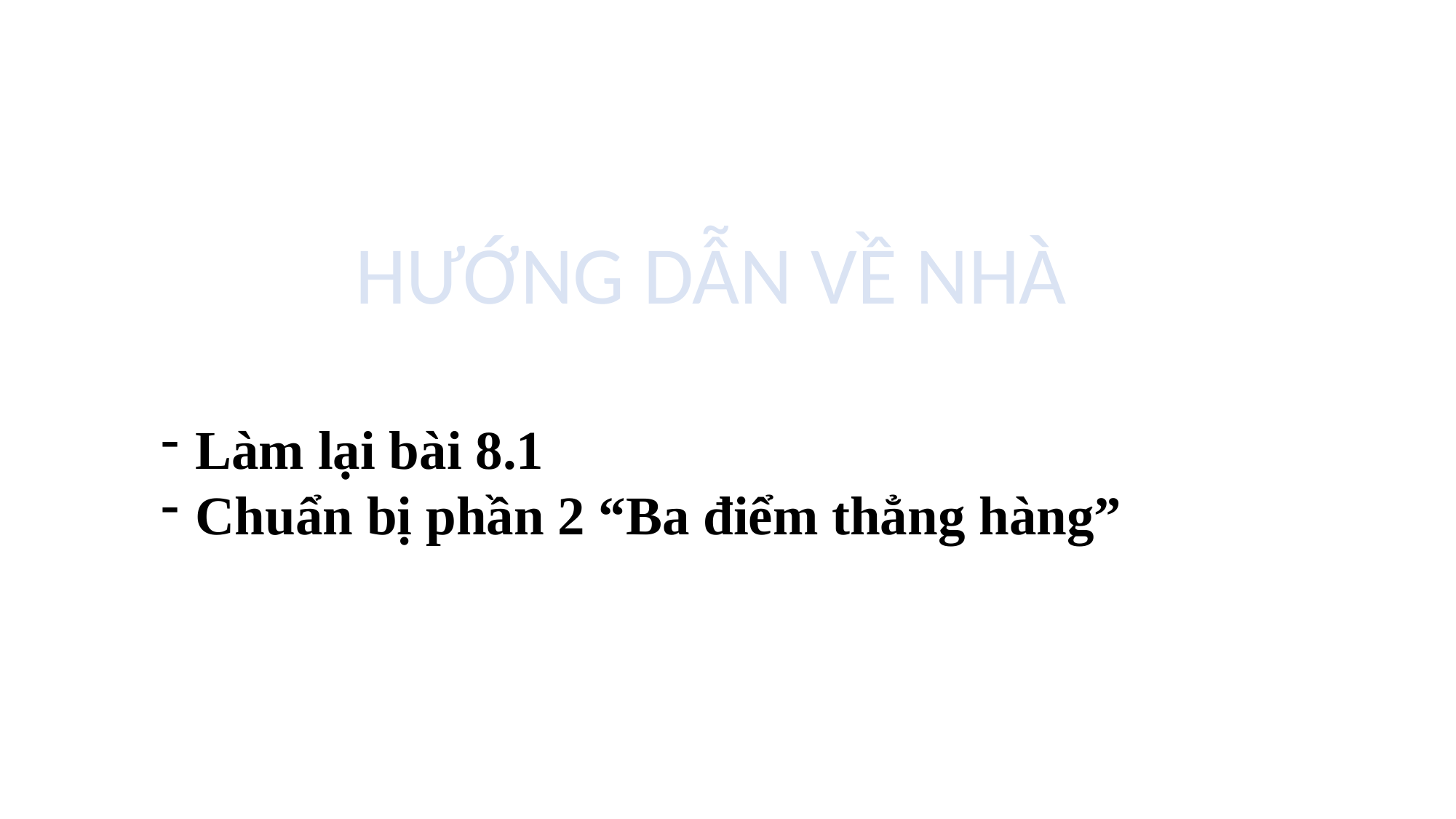

HƯỚNG DẪN VỀ NHÀ
Làm lại bài 8.1
Chuẩn bị phần 2 “Ba điểm thẳng hàng”